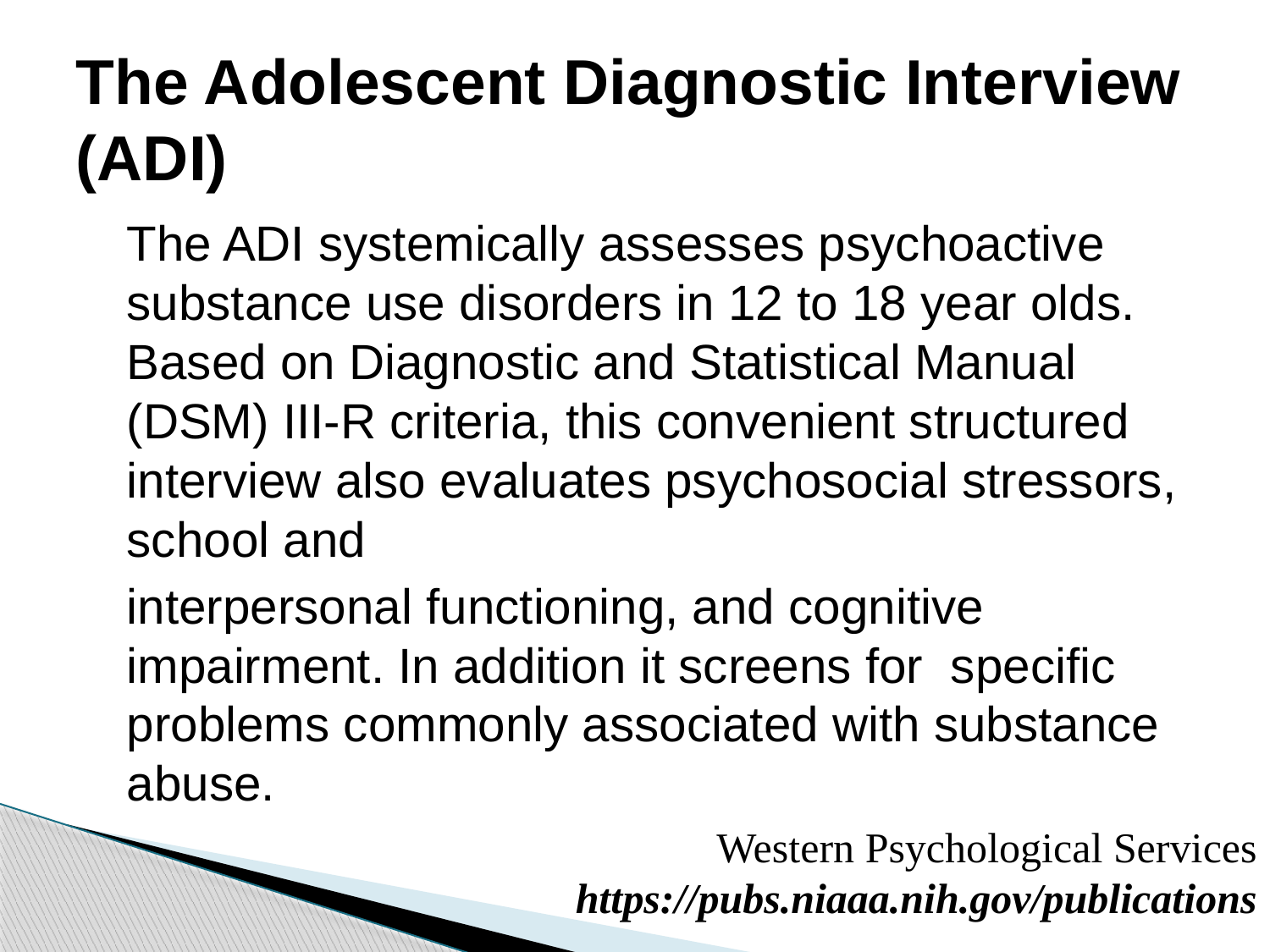

# The Adolescent Diagnostic Interview (ADI)
The ADI systemically assesses psychoactive substance use disorders in 12 to 18 year olds. Based on Diagnostic and Statistical Manual (DSM) III-R criteria, this convenient structured interview also evaluates psychosocial stressors, school and
interpersonal functioning, and cognitive impairment. In addition it screens for  specific problems commonly associated with substance abuse.
Western Psychological Services
https://pubs.niaaa.nih.gov/publications